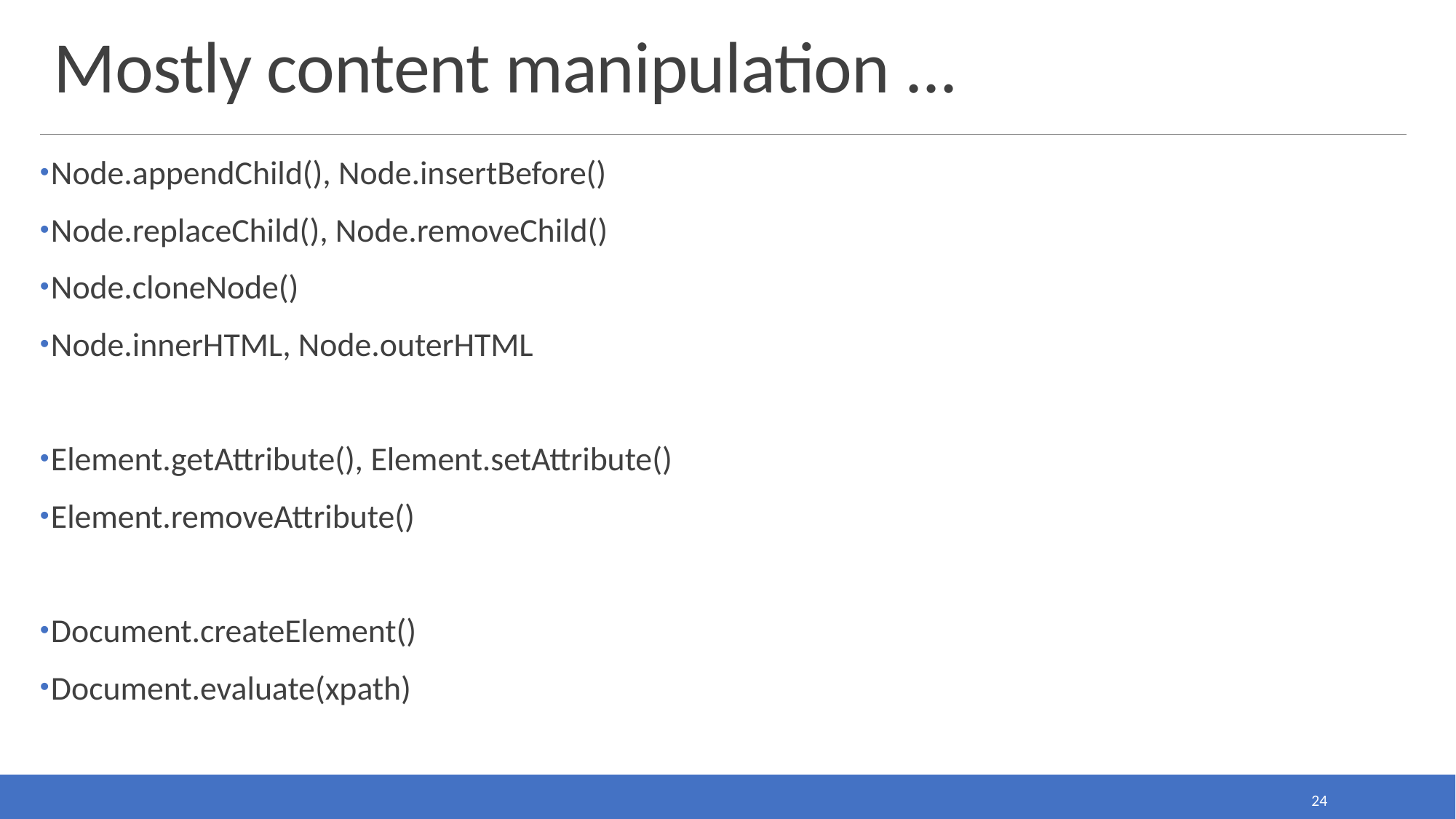

# Mostly content manipulation ...
Node.appendChild(), Node.insertBefore()
Node.replaceChild(), Node.removeChild()
Node.cloneNode()
Node.innerHTML, Node.outerHTML

Element.getAttribute(), Element.setAttribute()
Element.removeAttribute()

Document.createElement()
Document.evaluate(xpath)
24